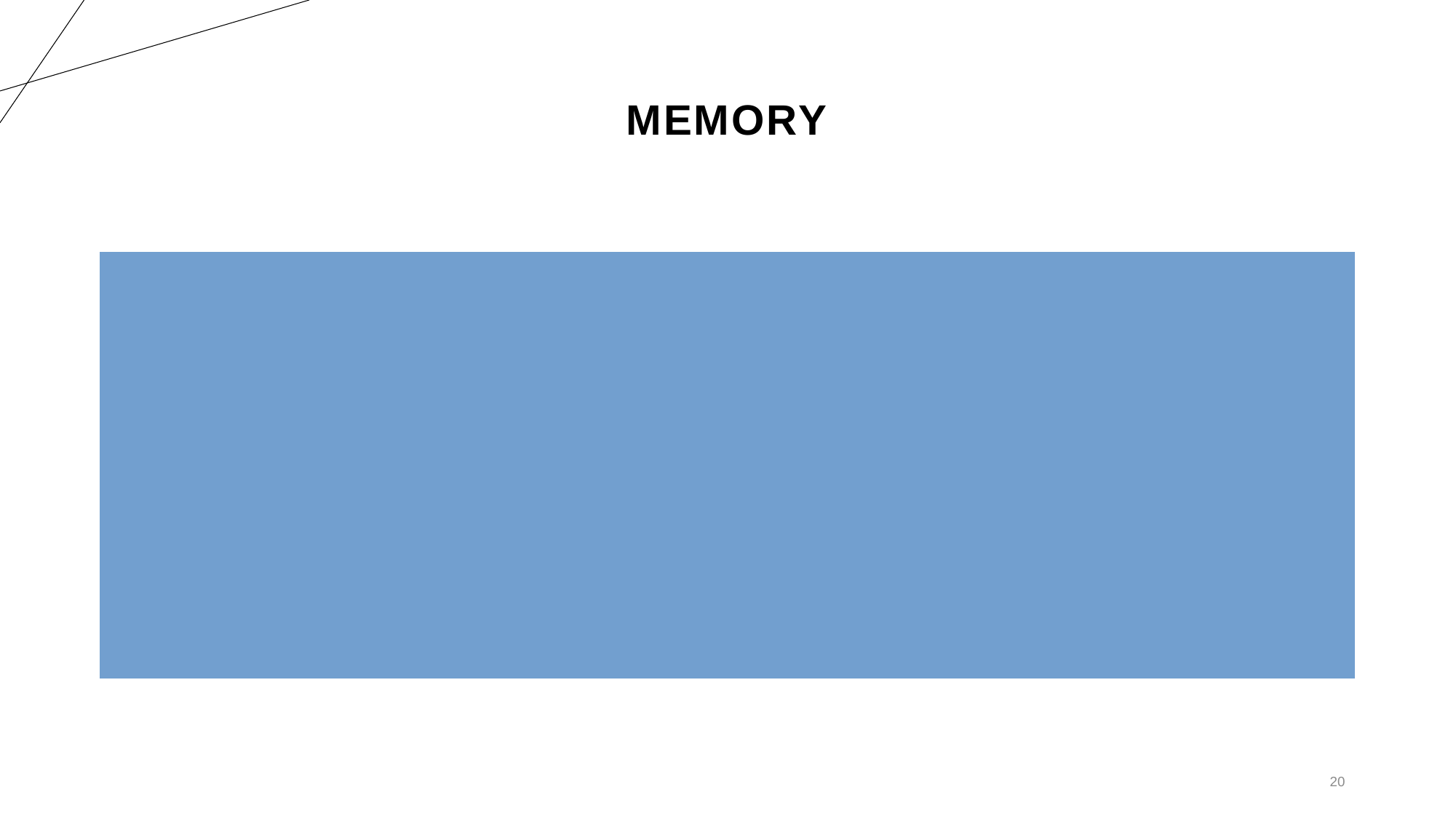

# Memory
Following Pareto Principle, better known as the 80:20 rule for caching. (80% requests are for 20% data)
822 million reads per day
To cache 20% of these requests, we will need ~ 82.2 GB of memory.
0.2 * 822 million * 500 bytes = ~ 82.2 GB

20